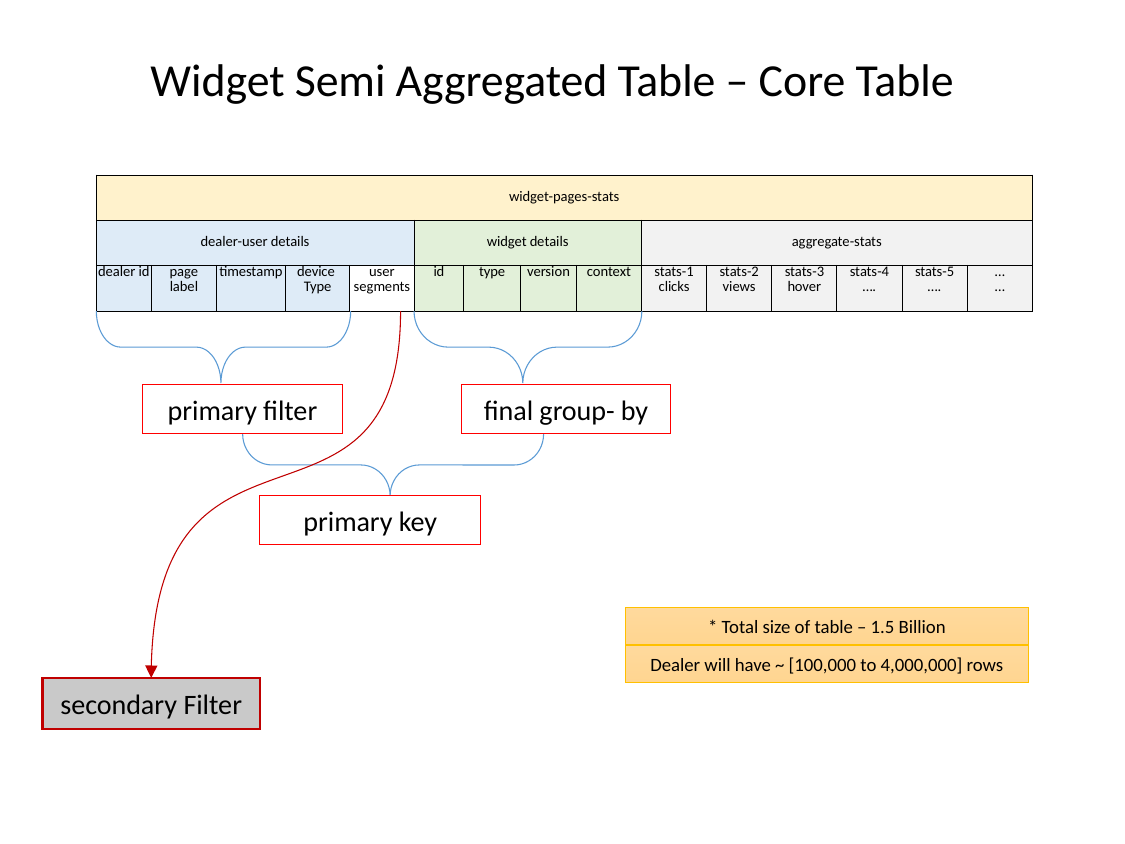

# Widget Semi Aggregated Table – Core Table
| widget-pages-stats |  |  |  |  |  |  |  |  |  |  |  |  |  |  |
| --- | --- | --- | --- | --- | --- | --- | --- | --- | --- | --- | --- | --- | --- | --- |
| dealer-user details |  |  |  |  | widget details |  |  |  | aggregate-stats |  |  |  |  |  |
| dealer id | page label | timestamp | device Type | user segments | id | type | version | context | stats-1 clicks | stats-2 views | stats-3 hover | stats-4 …. | stats-5 …. | … … |

primary filter
final group- by
primary key
* Total size of table – 1.5 Billion
Dealer will have ~ [100,000 to 4,000,000] rows
secondary Filter